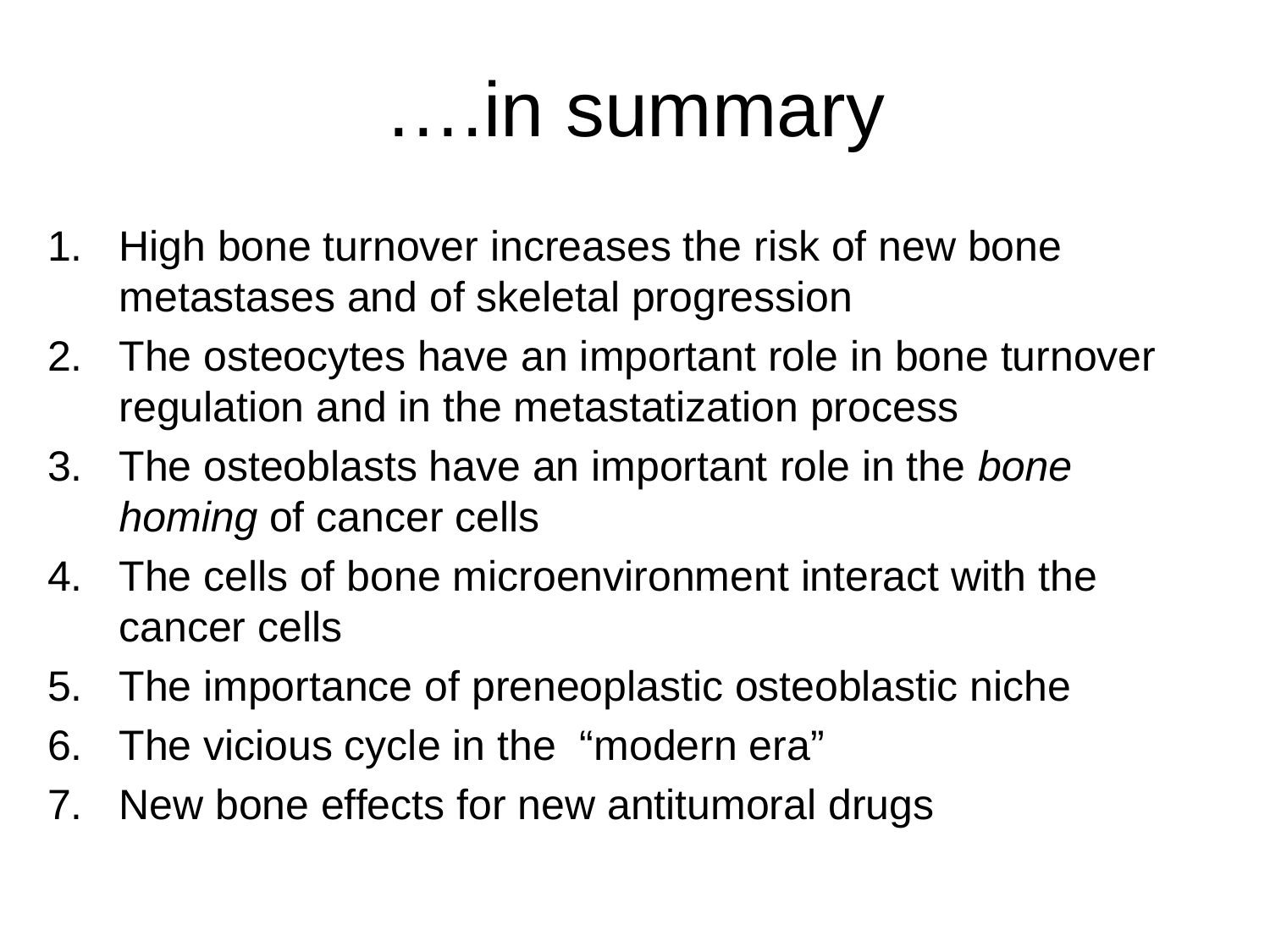

# ….in summary
High bone turnover increases the risk of new bone metastases and of skeletal progression
The osteocytes have an important role in bone turnover regulation and in the metastatization process
The osteoblasts have an important role in the bone homing of cancer cells
The cells of bone microenvironment interact with the cancer cells
The importance of preneoplastic osteoblastic niche
The vicious cycle in the  “modern era”
New bone effects for new antitumoral drugs